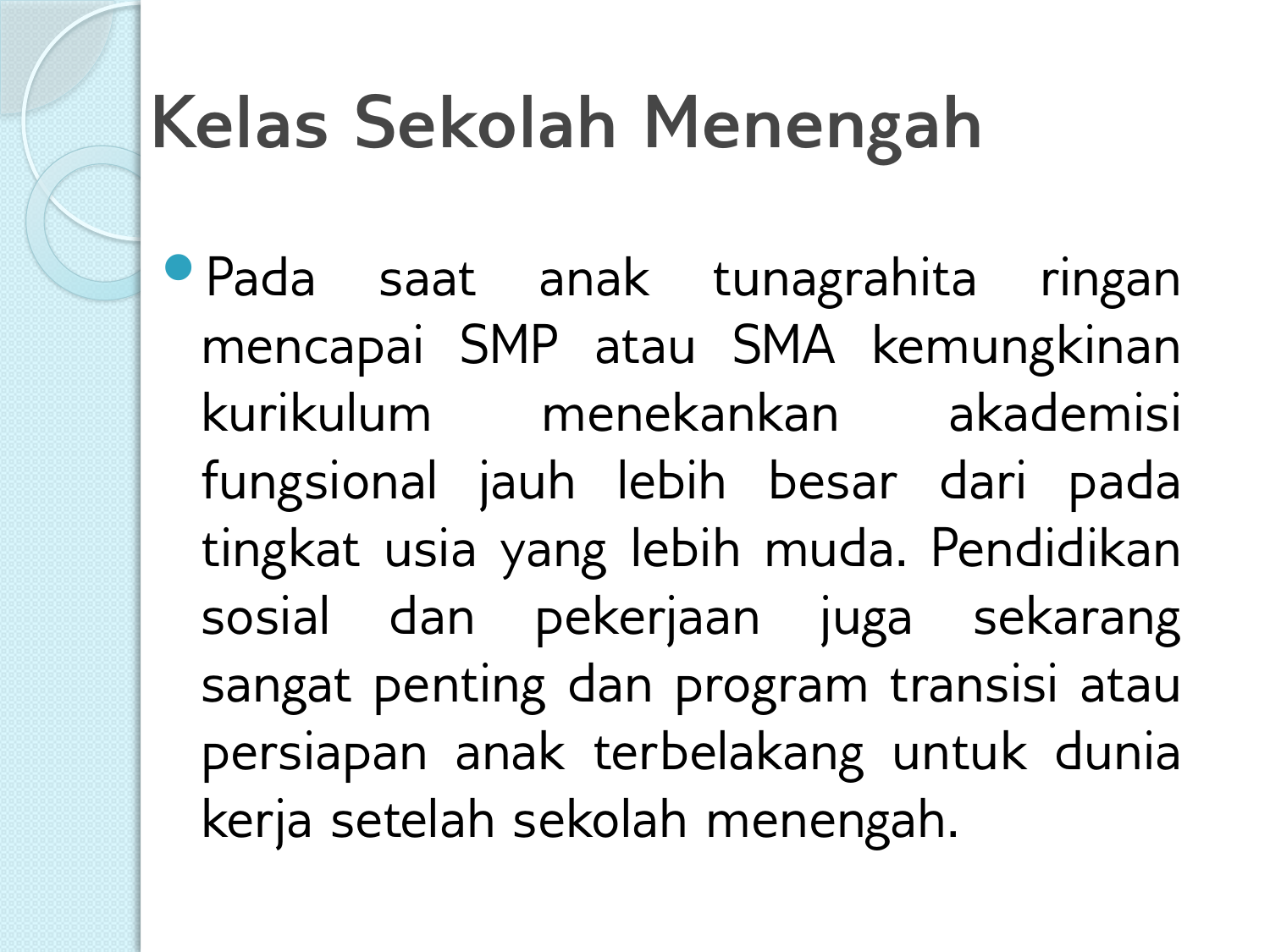

# Kelas Sekolah Menengah
Pada saat anak tunagrahita ringan mencapai SMP atau SMA kemungkinan kurikulum menekankan akademisi fungsional jauh lebih besar dari pada tingkat usia yang lebih muda. Pendidikan sosial dan pekerjaan juga sekarang sangat penting dan program transisi atau persiapan anak terbelakang untuk dunia kerja setelah sekolah menengah.